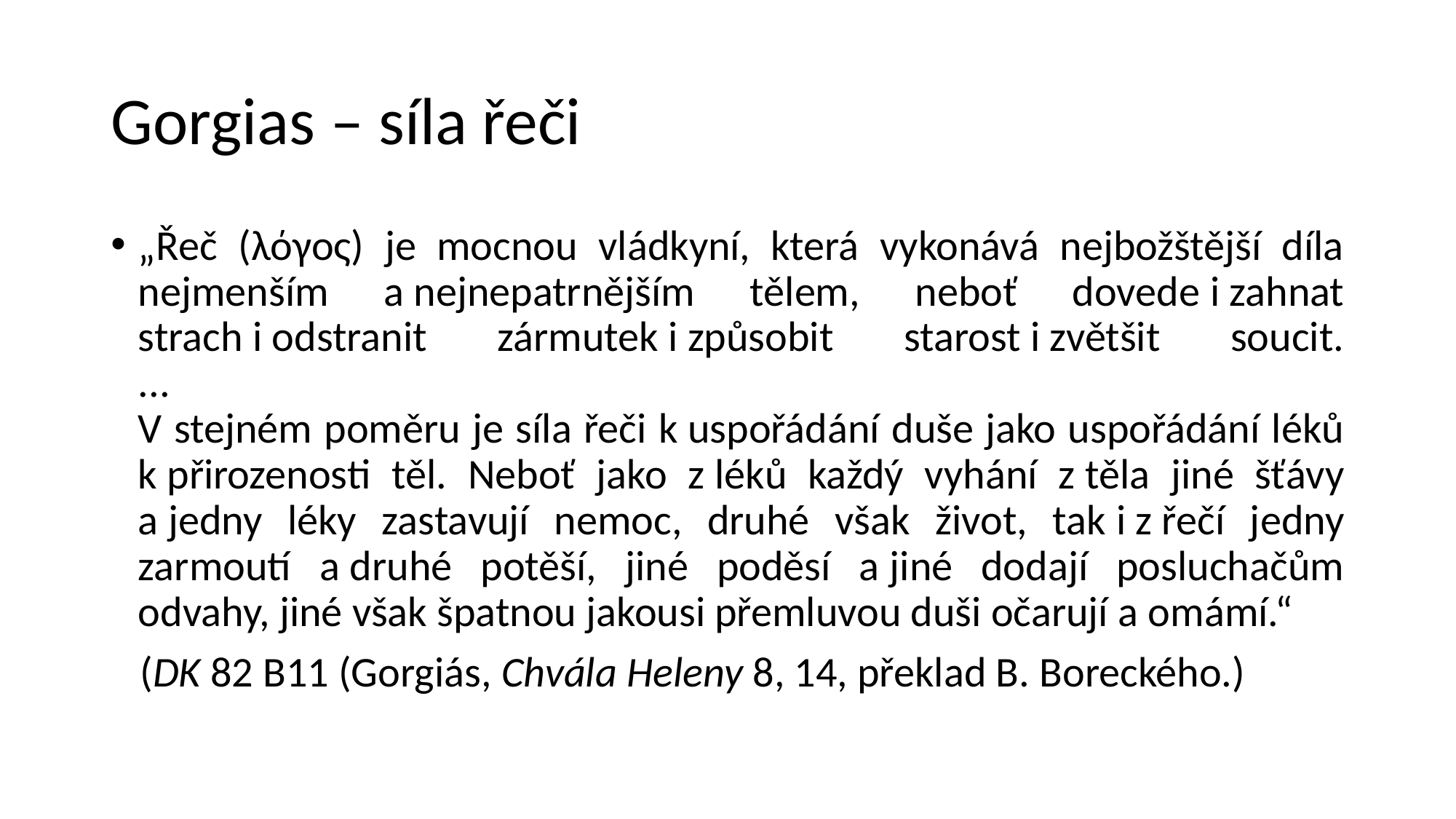

# Gorgias – síla řeči
„Řeč (λόγος) je mocnou vládkyní, která vykonává nejbožštější díla nejmenším a nejnepatrnějším tělem, neboť dovede i zahnat strach i odstranit zármutek i způsobit starost i zvětšit soucit.
...
V stejném poměru je síla řeči k uspořádání duše jako uspořádání léků k přirozenosti těl. Neboť jako z léků každý vyhání z těla jiné šťávy a jedny léky zastavují nemoc, druhé však život, tak i z řečí jedny zarmoutí a druhé potěší, jiné poděsí a jiné dodají posluchačům odvahy, jiné však špatnou jakousi přemluvou duši očarují a omámí.“
   (DK 82 B11 (Gorgiás, Chvála Heleny 8, 14, překlad B. Boreckého.)